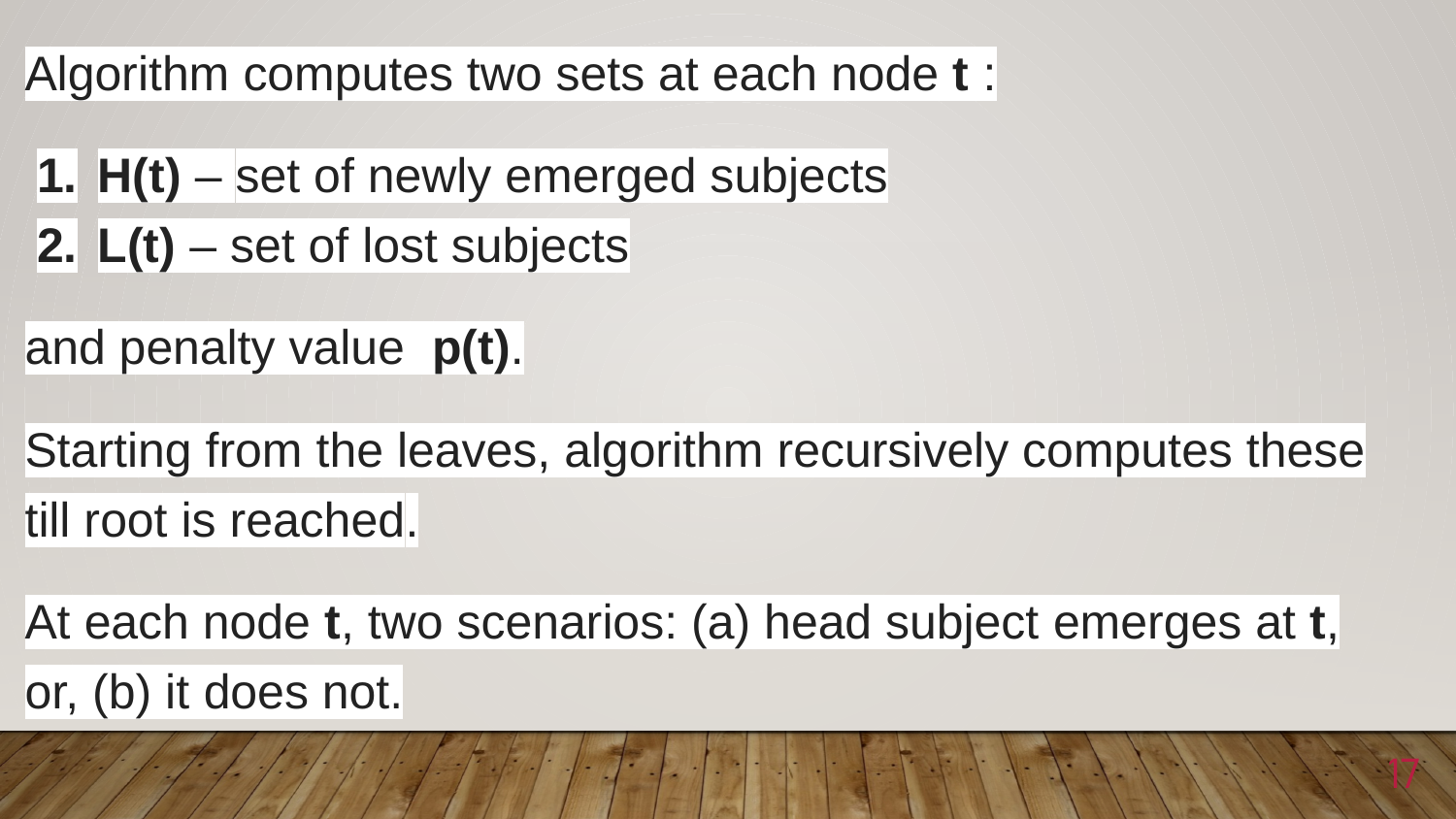

Algorithm computes two sets at each node t :
H(t) – set of newly emerged subjects
L(t) – set of lost subjects
and penalty value  p(t).
Starting from the leaves, algorithm recursively computes these till root is reached.
At each node t, two scenarios: (a) head subject emerges at t, or, (b) it does not.

17